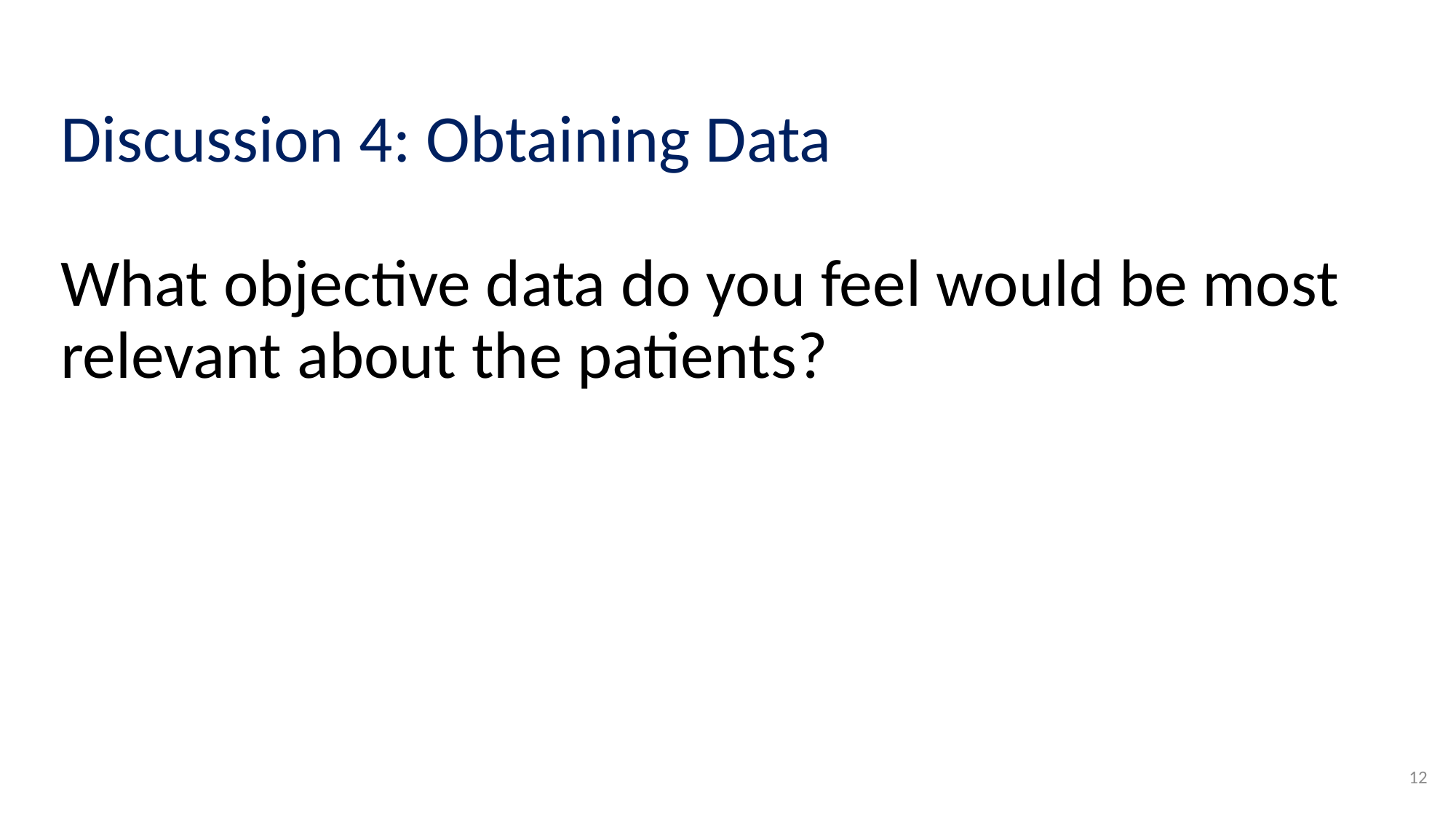

# Discussion 4: Obtaining Data What objective data do you feel would be most relevant about the patients?
12